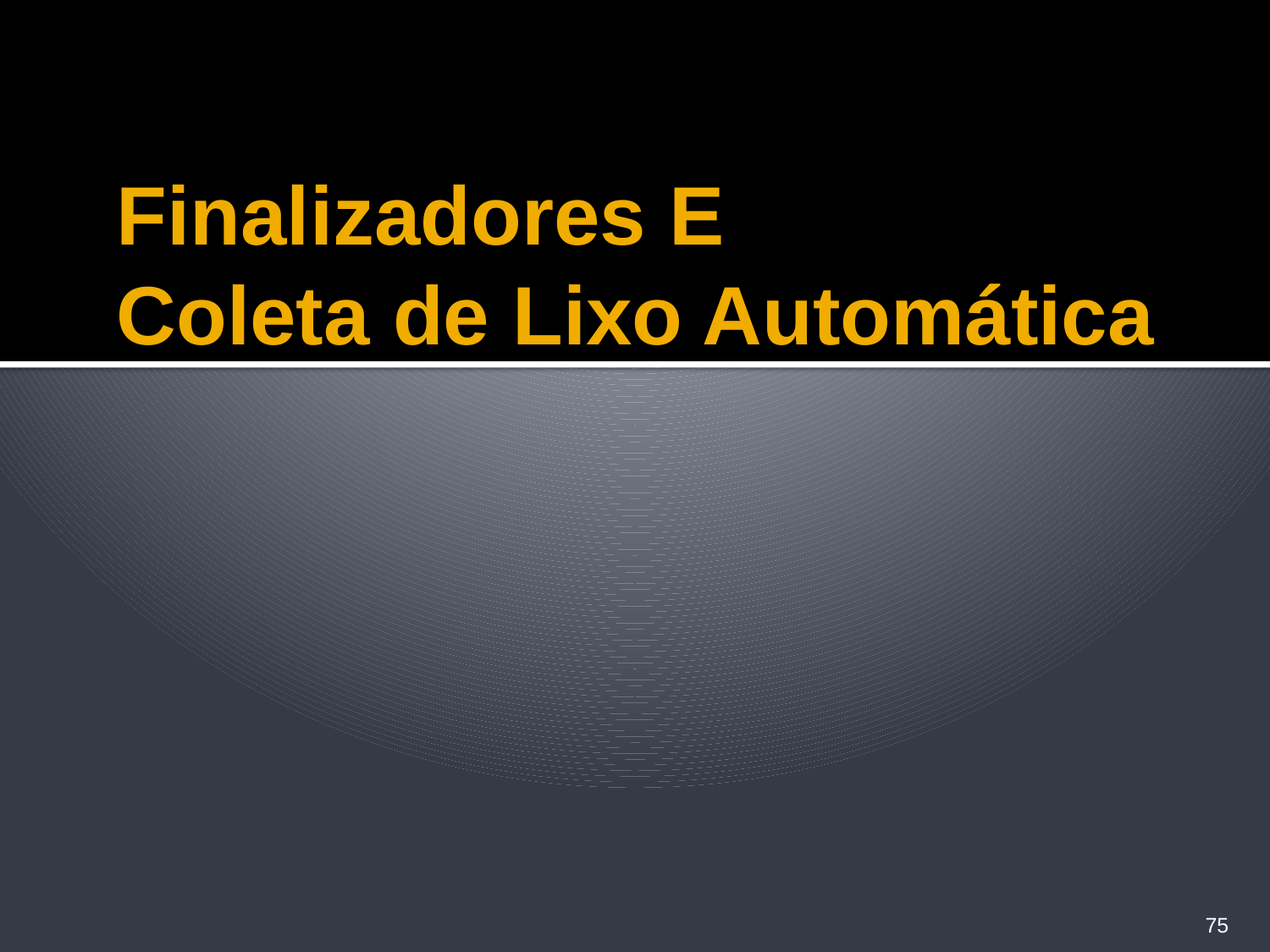

# Finalizadores E Coleta de Lixo Automática
75